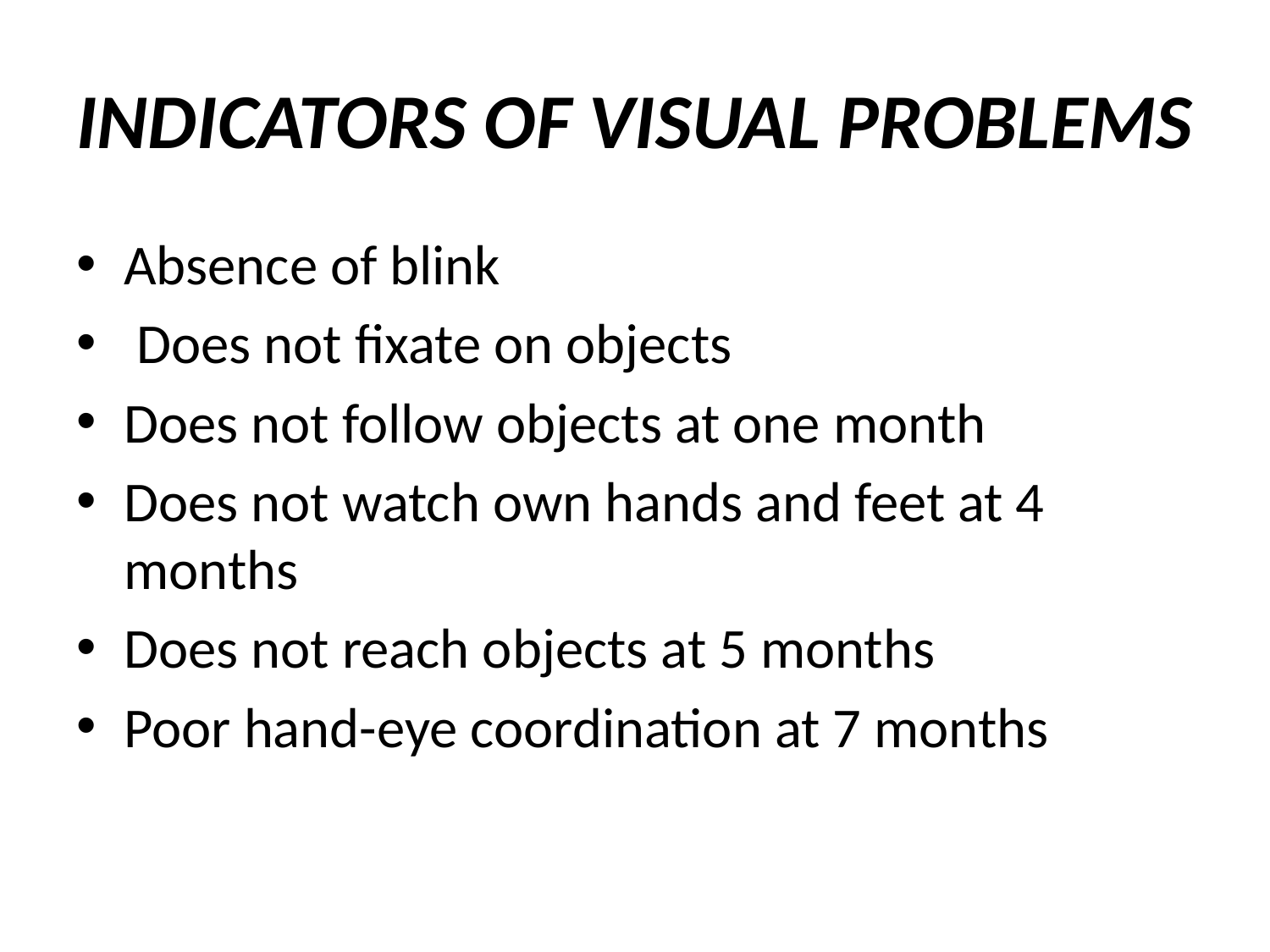

# INDICATORS OF VISUAL PROBLEMS
Absence of blink
 Does not fixate on objects
Does not follow objects at one month
Does not watch own hands and feet at 4 months
Does not reach objects at 5 months
Poor hand-eye coordination at 7 months